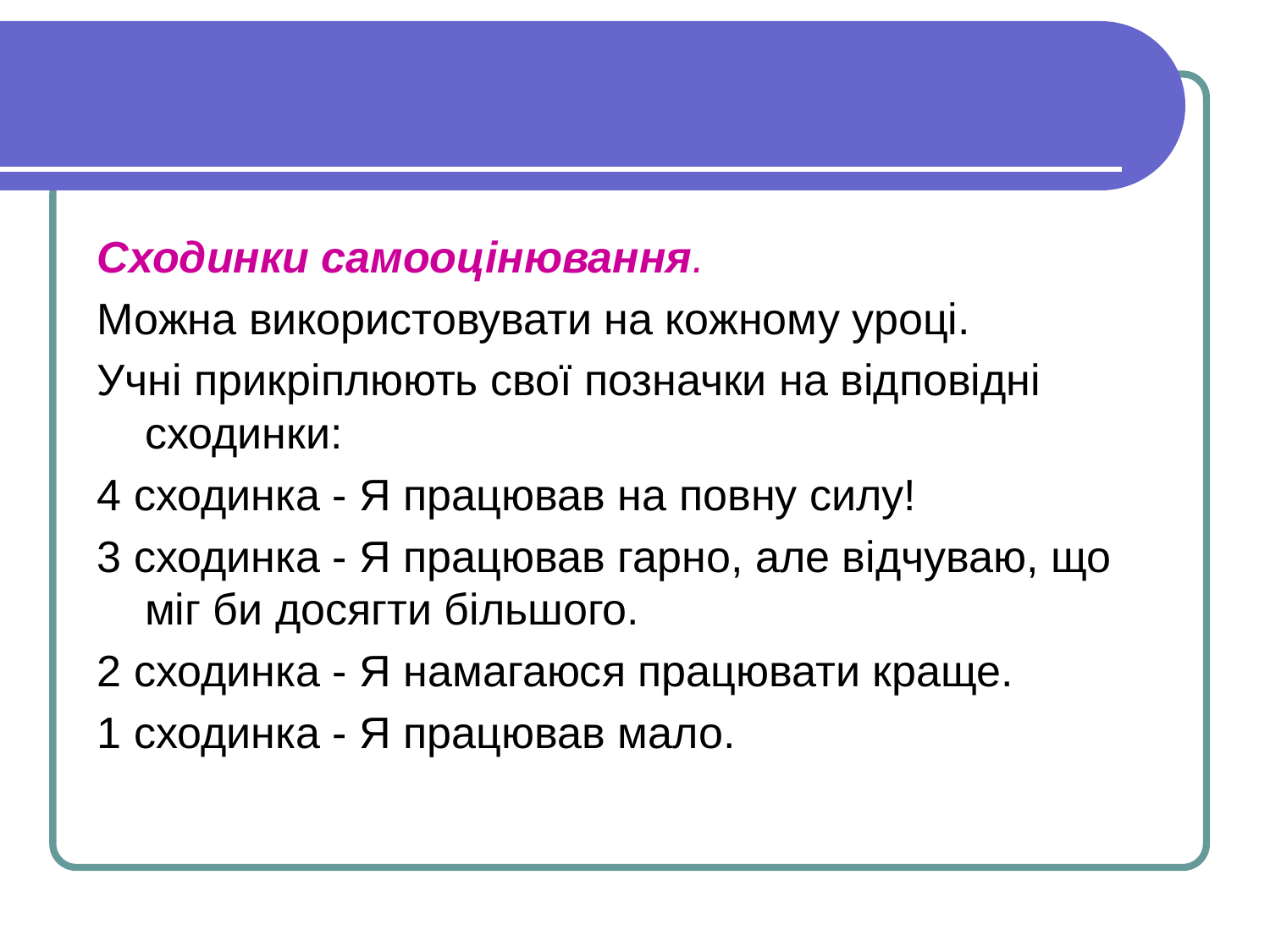

Сходинки самооцінювання.
Можна використовувати на кожному уроці.
Учні прикріплюють свої позначки на відповідні сходинки:
4 сходинка - Я працював на повну силу!
3 сходинка - Я працював гарно, але відчуваю, що міг би досягти більшого.
2 сходинка - Я намагаюся працювати краще.
1 сходинка - Я працював мало.